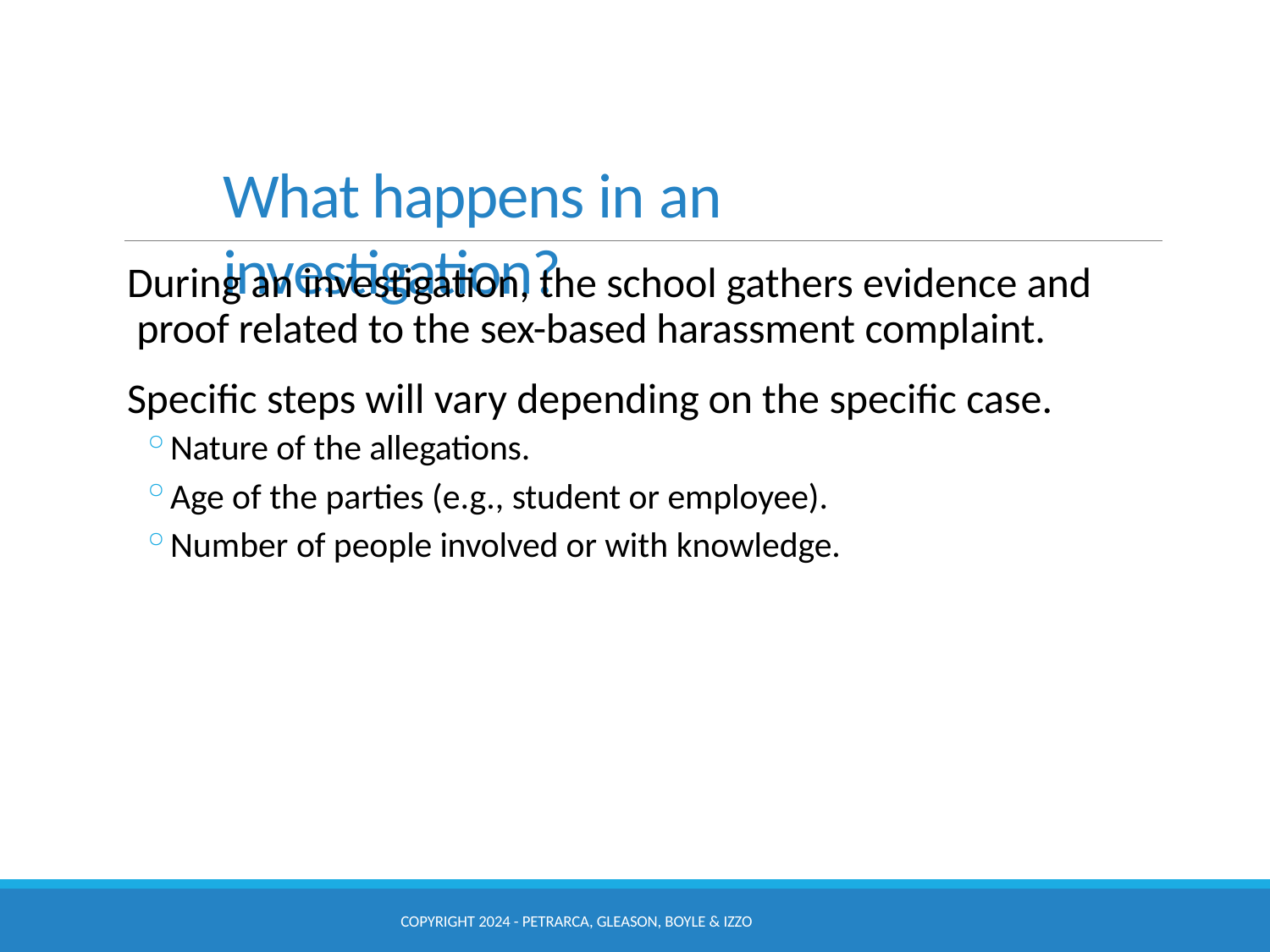

# What happens in an investigation?

During an investigation, the school gathers evidence and  proof related to the sex-based harassment complaint.
Specific steps will vary depending on the specific case.
Nature of the allegations.
Age of the parties (e.g., student or employee).
Number of people involved or with knowledge.

COPYRIGHT 2024 - PETRARCA, GLEASON, BOYLE & IZZO